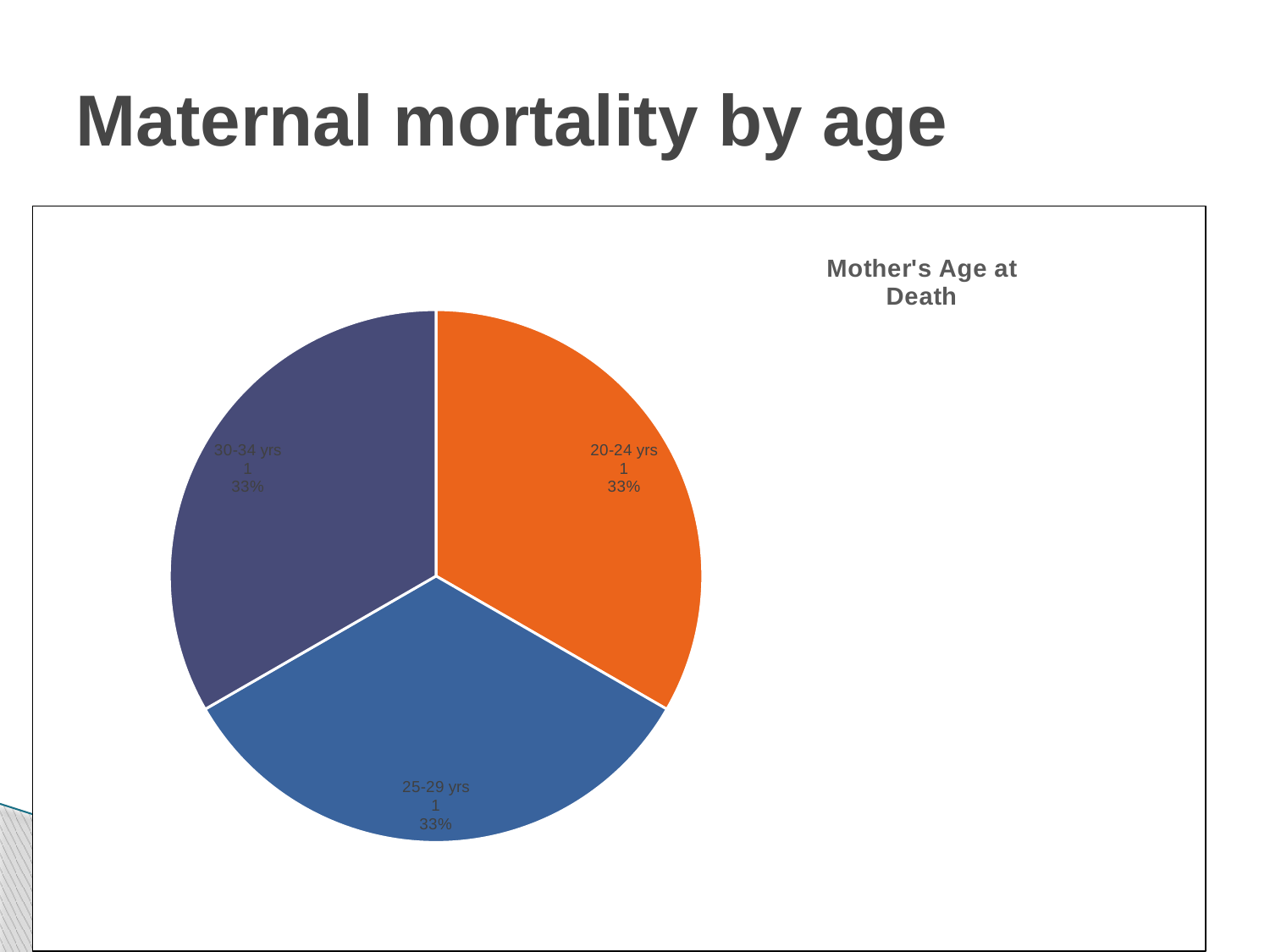

# Maternal mortality by age

### Chart: Mother's Age at
Death

| Category |  |
|---|---|
| 10-14 yrs | 0.0 |
| 15-19 yrs | 0.0 |
| 20-24 yrs | 1.0 |
| 25-29 yrs | 1.0 |
| 30-34 yrs | 1.0 |
| 35+ yrs | 0.0 |